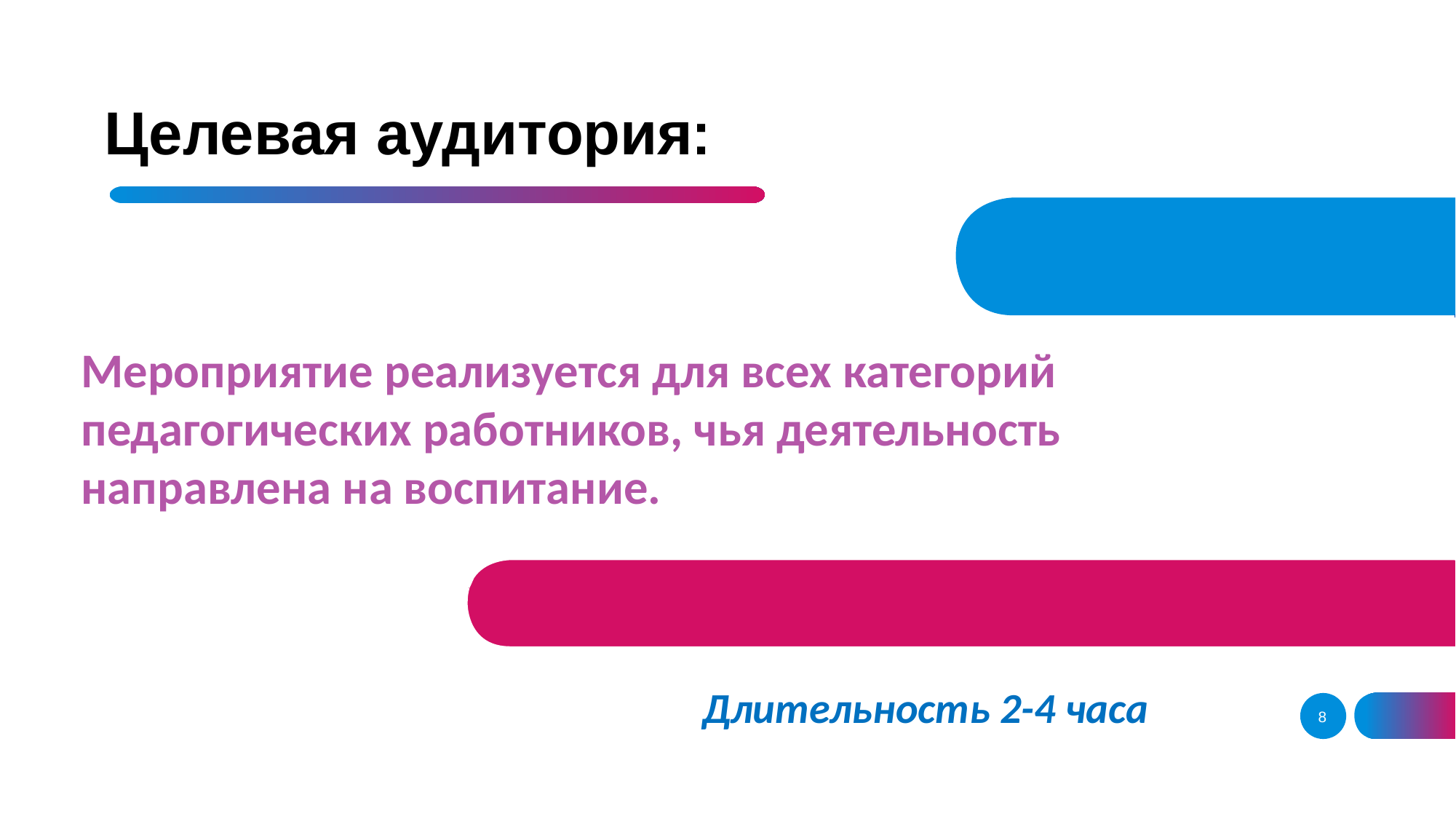

# Целевая аудитория:
Мероприятие реализуется для всех категорий педагогических работников, чья деятельность направлена на воспитание.
Длительность 2-4 часа
8